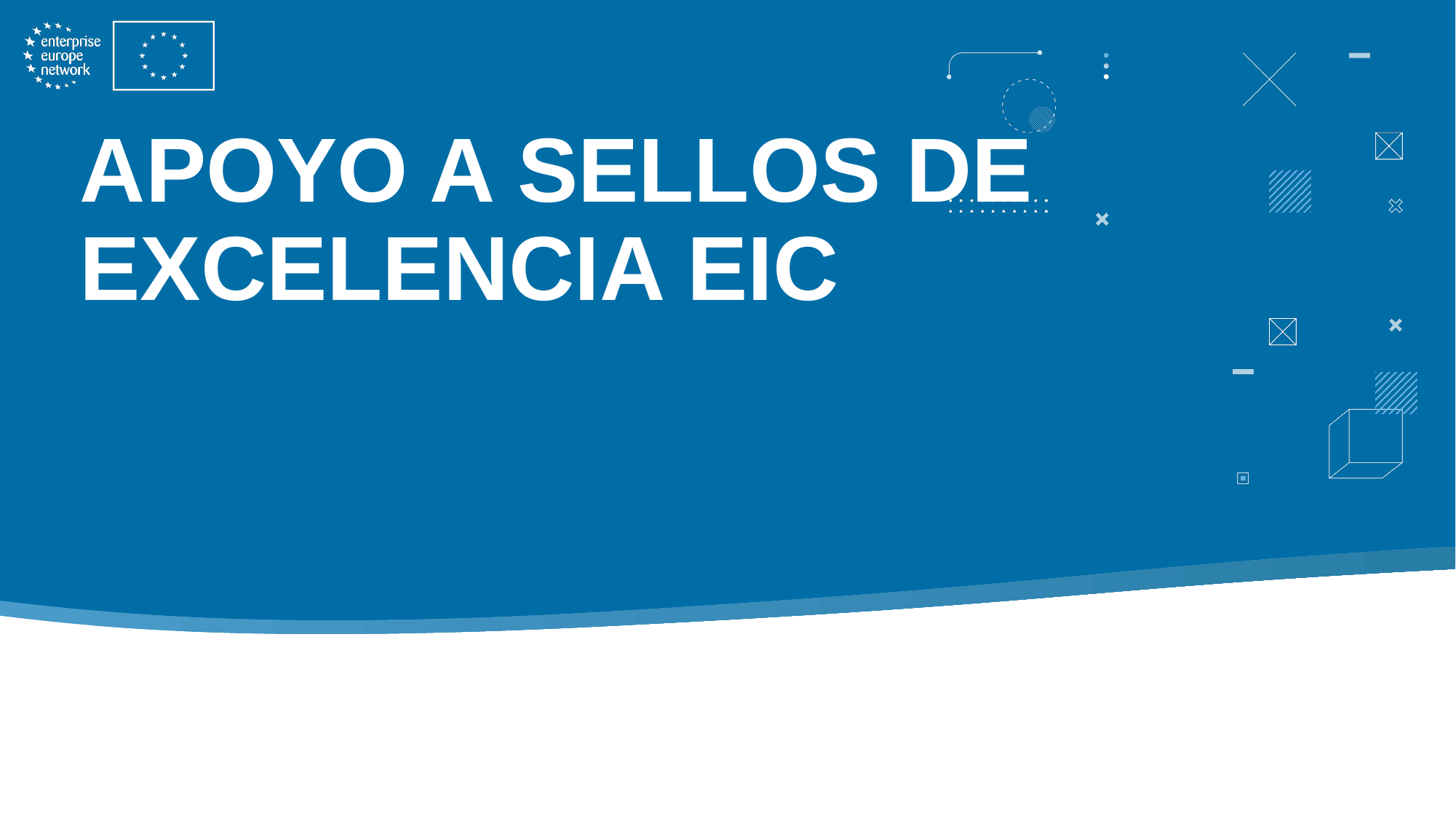

# APOYO A SELLOS DE EXCELENCIA EIC